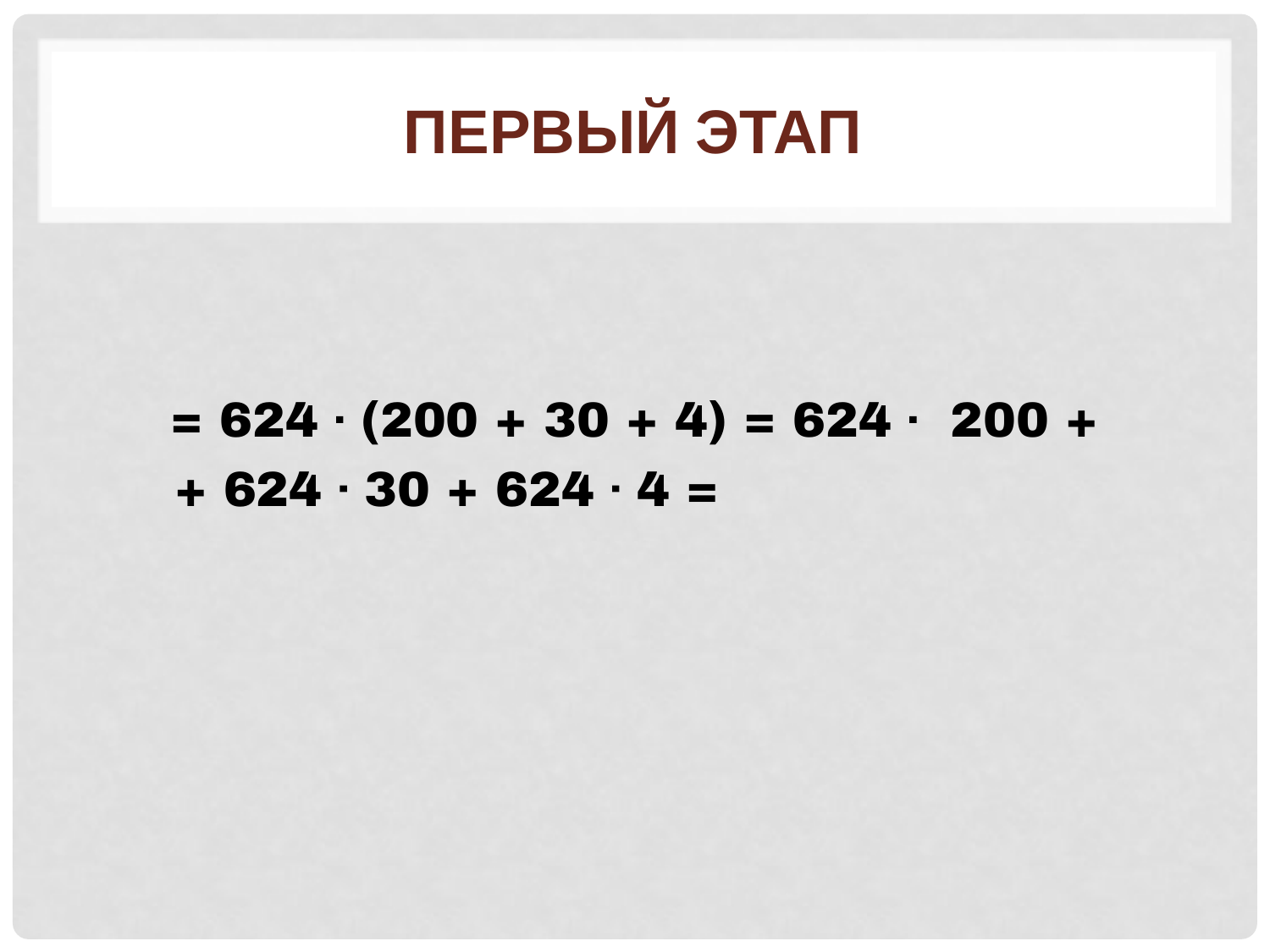

# Первый этап

= 624 . (200 + 30 + 4) = 624 .  200 +
     + 624 . 30 + 624 . 4 =